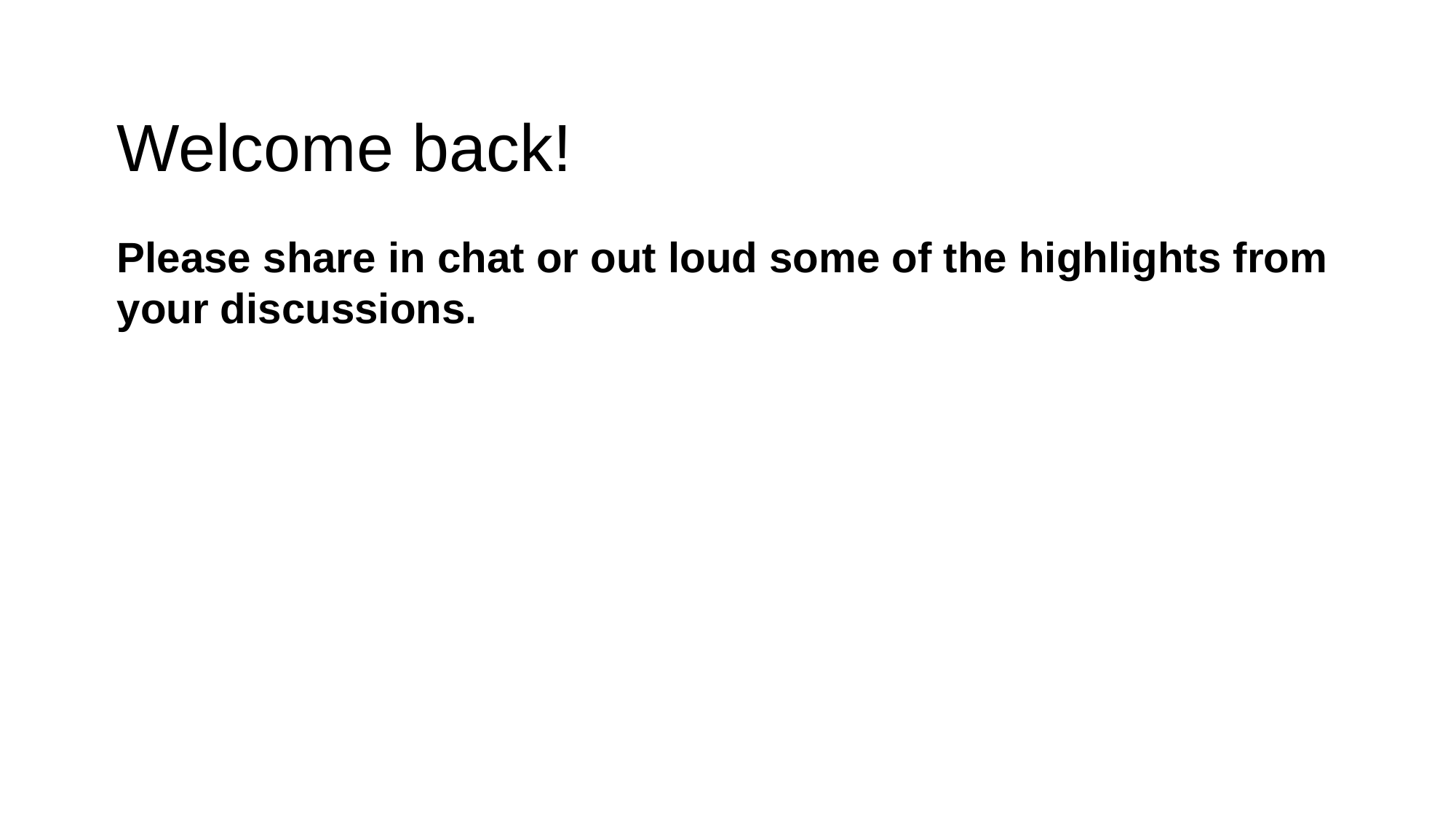

Welcome back!
Please share in chat or out loud some of the highlights from your discussions.